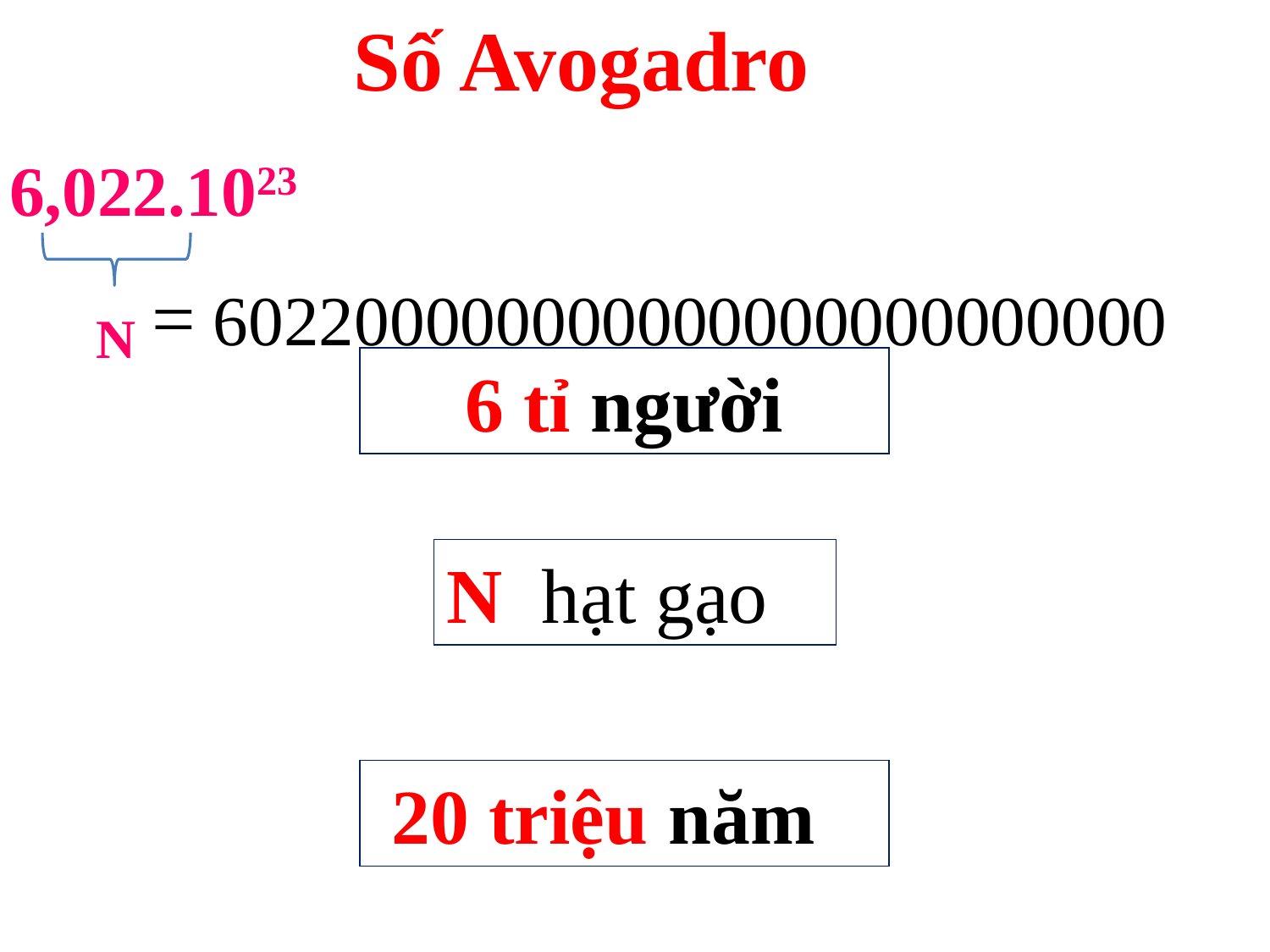

Số Avogadro
6,022.1023

= 602200000000000000000000000
N
6 tỉ người
N  hạt gạo
 20 triệu năm